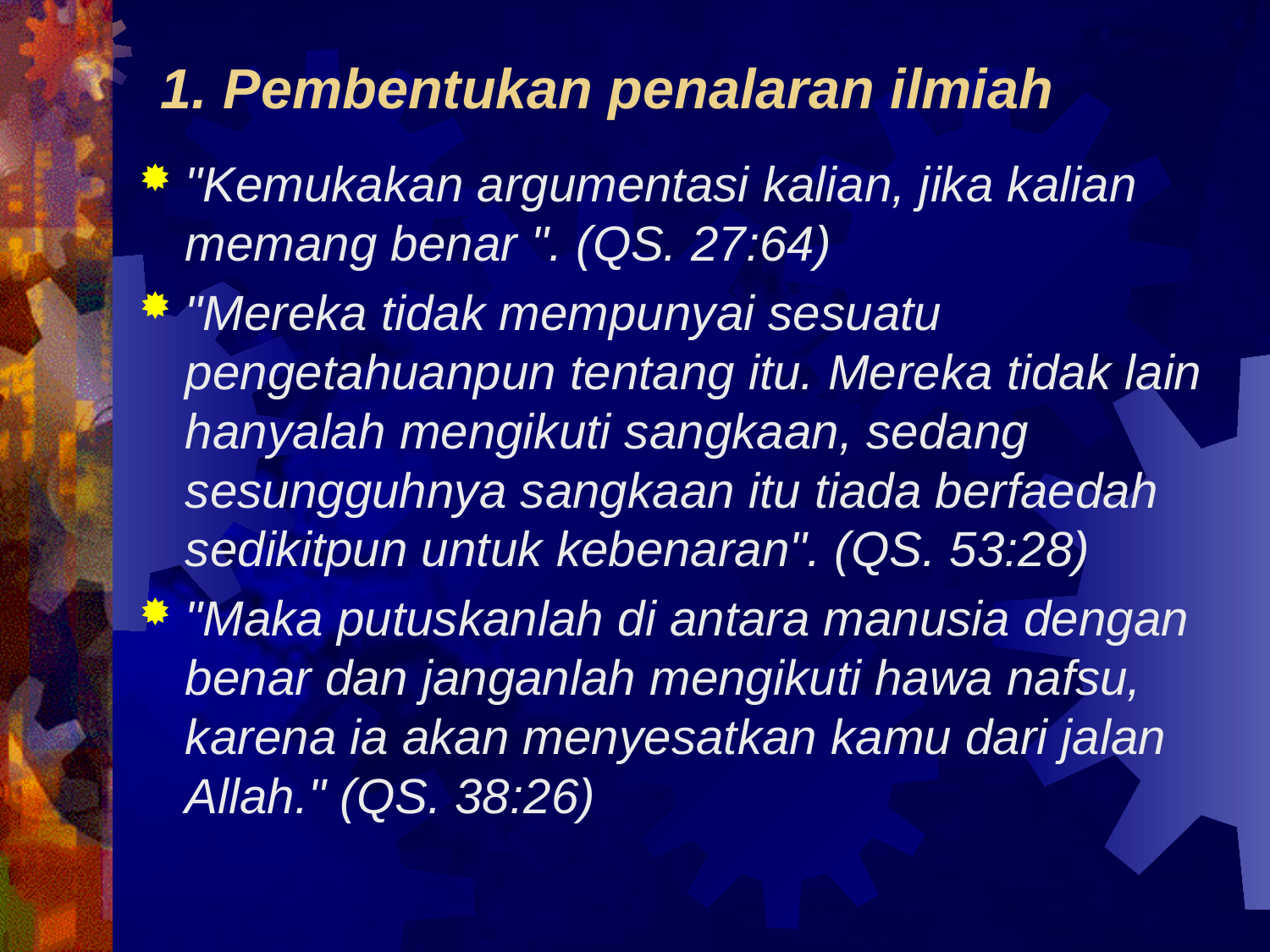

# 1. Pembentukan penalaran ilmiah
"Kemukakan argumentasi kalian, jika kalian memang benar ". (QS. 27:64)
"Mereka tidak mempunyai sesuatu pengetahuanpun tentang itu. Mereka tidak lain hanyalah mengikuti sangkaan, sedang sesungguhnya sangkaan itu tiada berfaedah sedikitpun untuk kebenaran". (QS. 53:28)
"Maka putuskanlah di antara manusia dengan benar dan janganlah mengikuti hawa nafsu, karena ia akan menyesatkan kamu dari jalan Allah." (QS. 38:26)